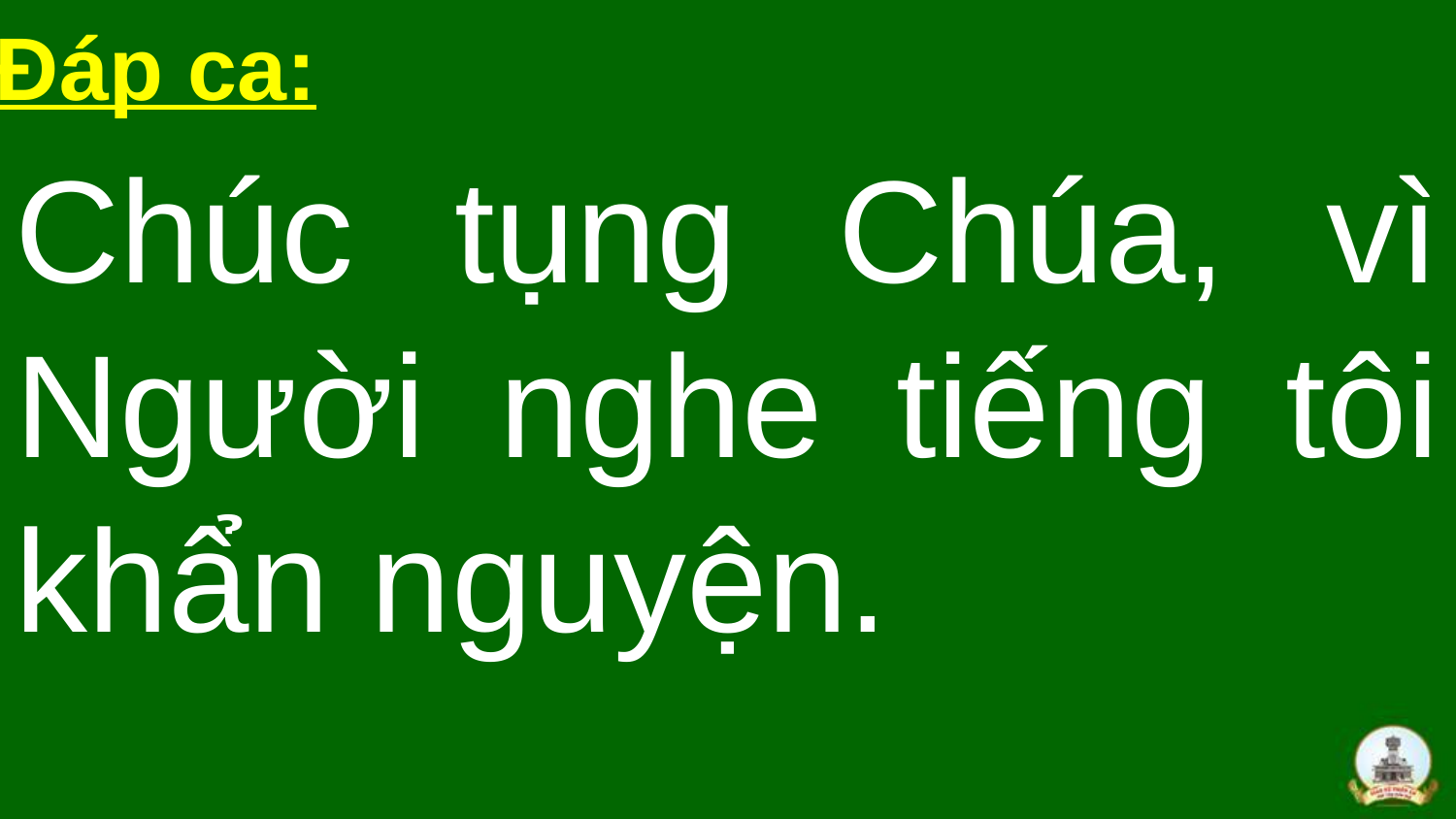

Đáp ca:
Chúc tụng Chúa, vì Người nghe tiếng tôi khẩn nguyện.